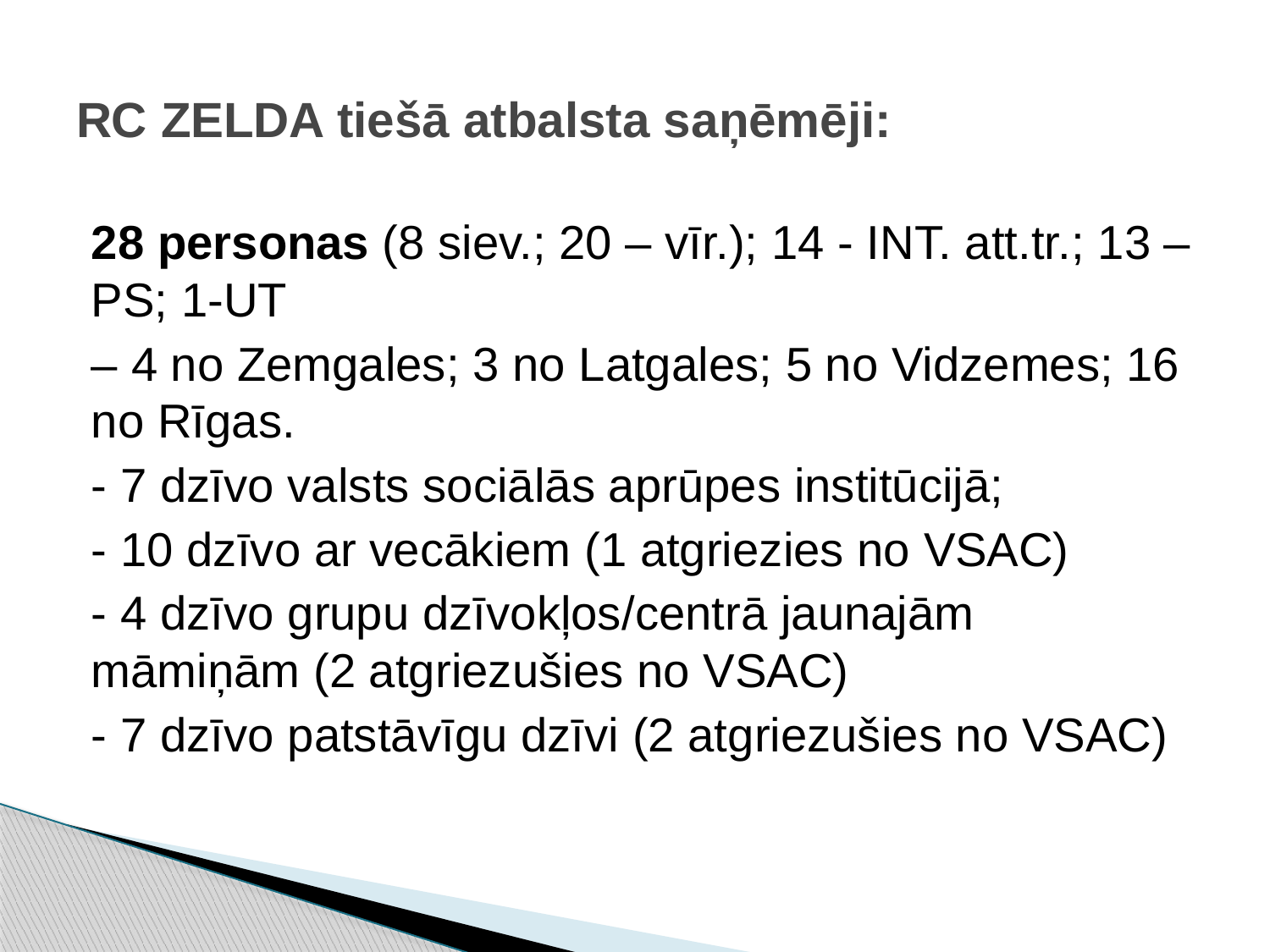

# RC ZELDA tiešā atbalsta saņēmēji:
28 personas (8 siev.; 20 – vīr.); 14 - INT. att.tr.; 13 – PS; 1-UT
– 4 no Zemgales; 3 no Latgales; 5 no Vidzemes; 16 no Rīgas.
- 7 dzīvo valsts sociālās aprūpes institūcijā;
- 10 dzīvo ar vecākiem (1 atgriezies no VSAC)
- 4 dzīvo grupu dzīvokļos/centrā jaunajām māmiņām (2 atgriezušies no VSAC)
- 7 dzīvo patstāvīgu dzīvi (2 atgriezušies no VSAC)